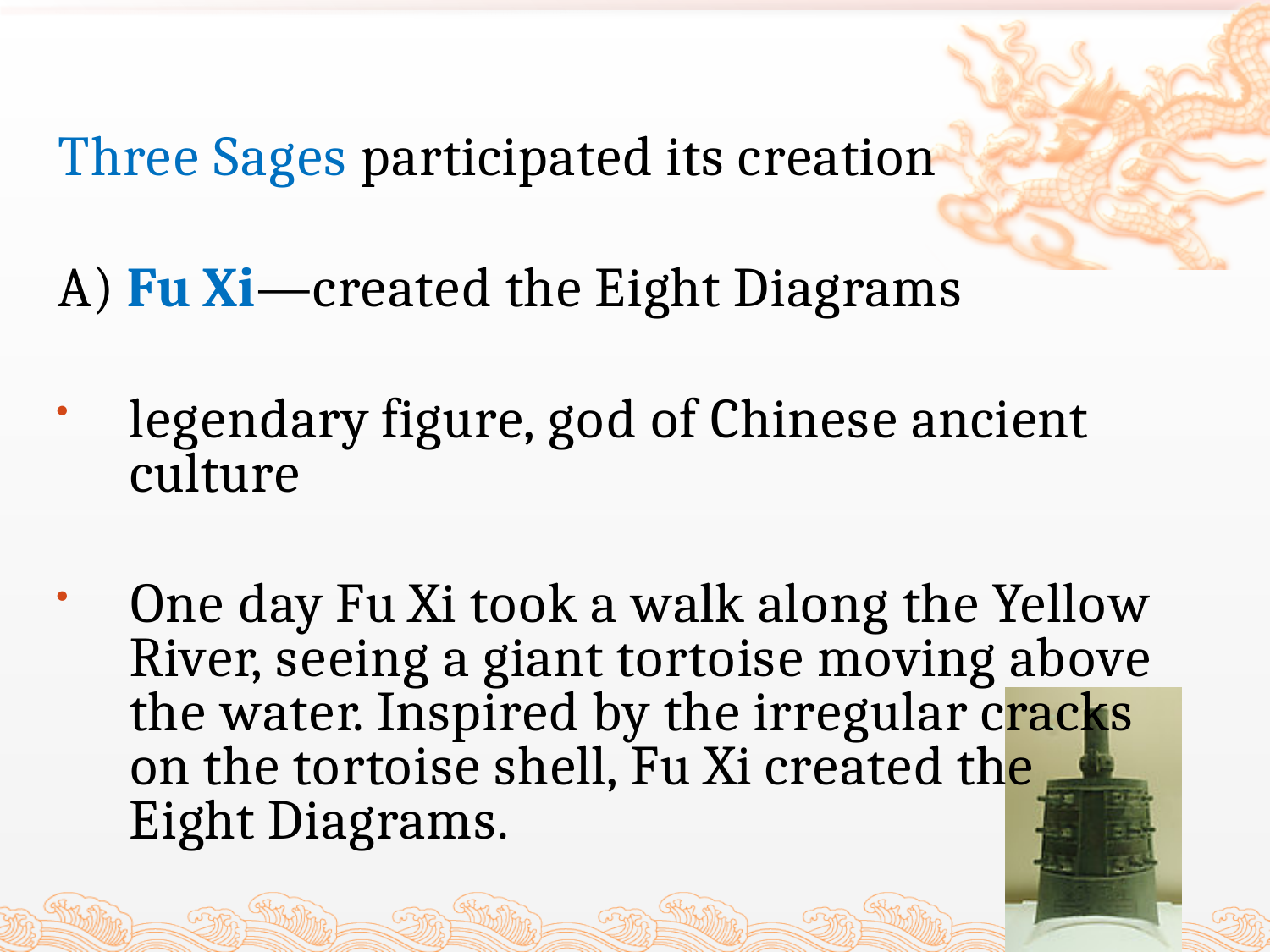

#
Three Sages participated its creation

A) Fu Xi—created the Eight Diagrams

legendary figure, god of Chinese ancient culture

One day Fu Xi took a walk along the Yellow River, seeing a giant tortoise moving above the water. Inspired by the irregular cracks on the tortoise shell, Fu Xi created the
Eight Diagrams.